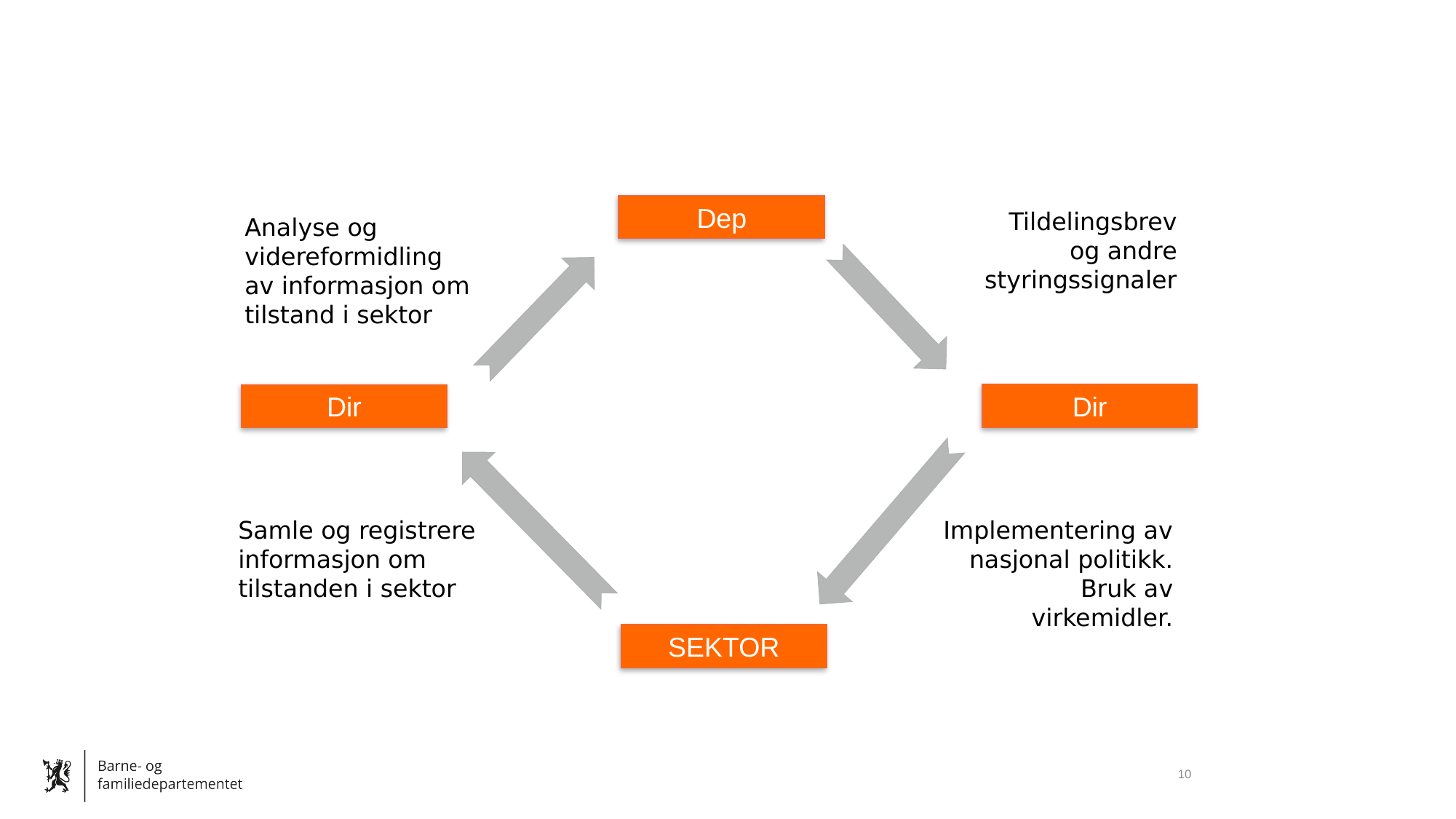

Dep
Tildelingsbrev og andre styringssignaler
Analyse og videreformidling av informasjon om tilstand i sektor

Dir
Dir

Implementering av nasjonal politikk. Bruk av virkemidler.
Samle og registrere informasjon om tilstanden i sektor
SEKTOR
10